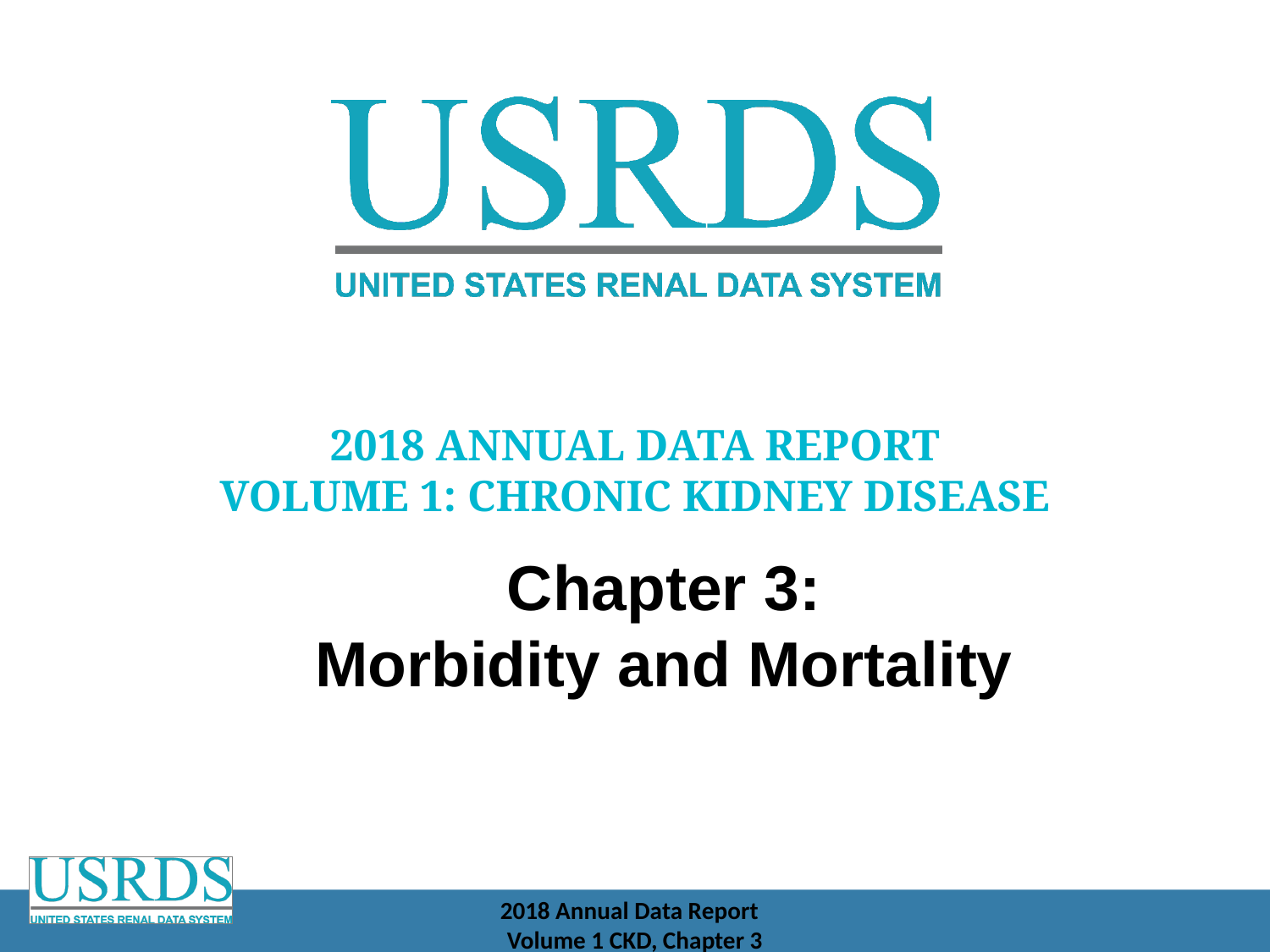

2018 Annual Data Report
Volume 1: Chronic Kidney Disease
Chapter 3:
Morbidity and Mortality
2018 Annual Data Report
Volume 1 CKD, Chapter 3